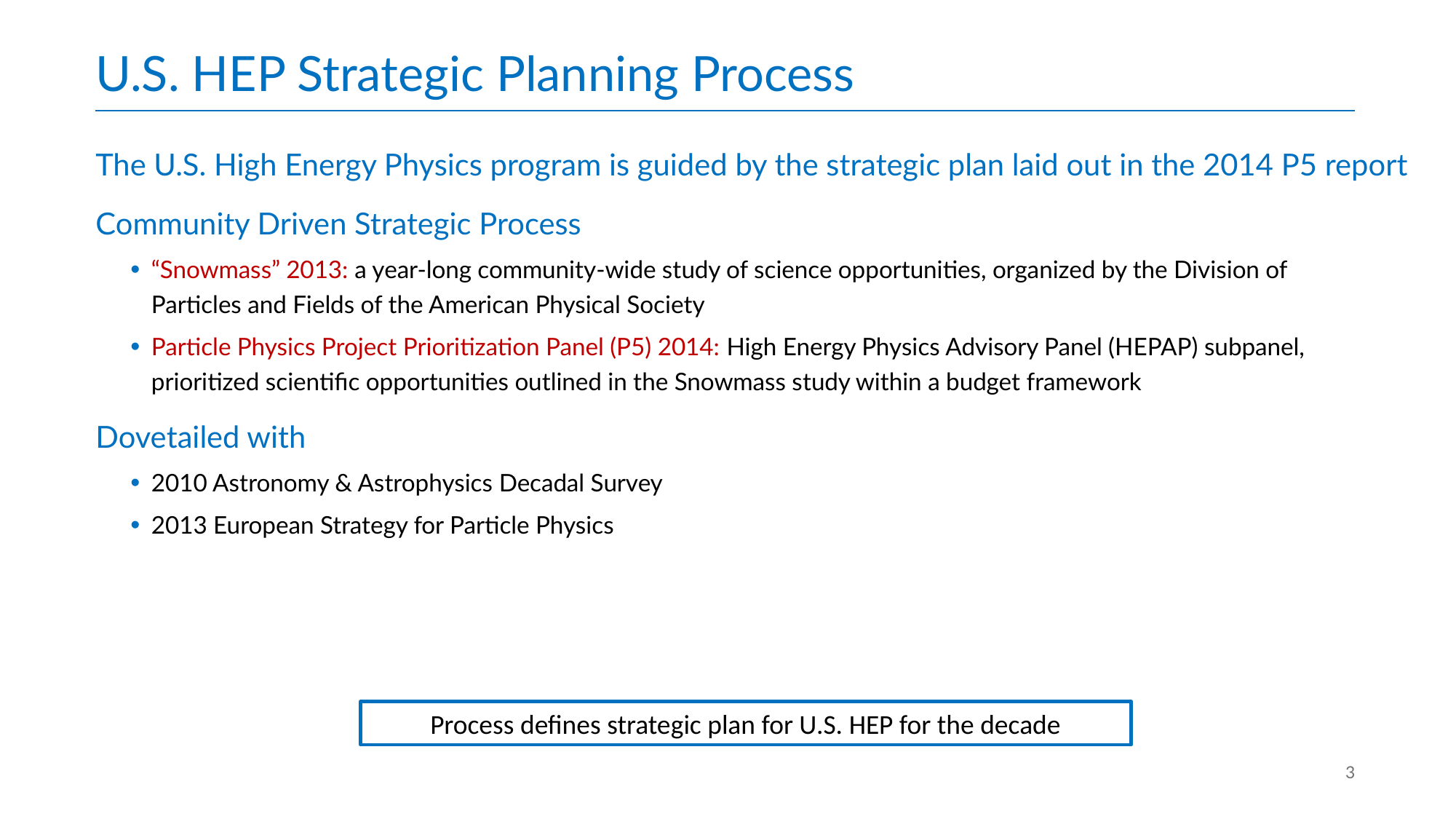

# U.S. HEP Strategic Planning Process
The U.S. High Energy Physics program is guided by the strategic plan laid out in the 2014 P5 report

Community Driven Strategic Process
“Snowmass” 2013: a year-long community-wide study of science opportunities, organized by the Division of Particles and Fields of the American Physical Society
Particle Physics Project Prioritization Panel (P5) 2014: High Energy Physics Advisory Panel (HEPAP) subpanel, prioritized scientific opportunities outlined in the Snowmass study within a budget framework
Dovetailed with
2010 Astronomy & Astrophysics Decadal Survey
2013 European Strategy for Particle Physics

Process defines strategic plan for U.S. HEP for the decade
3